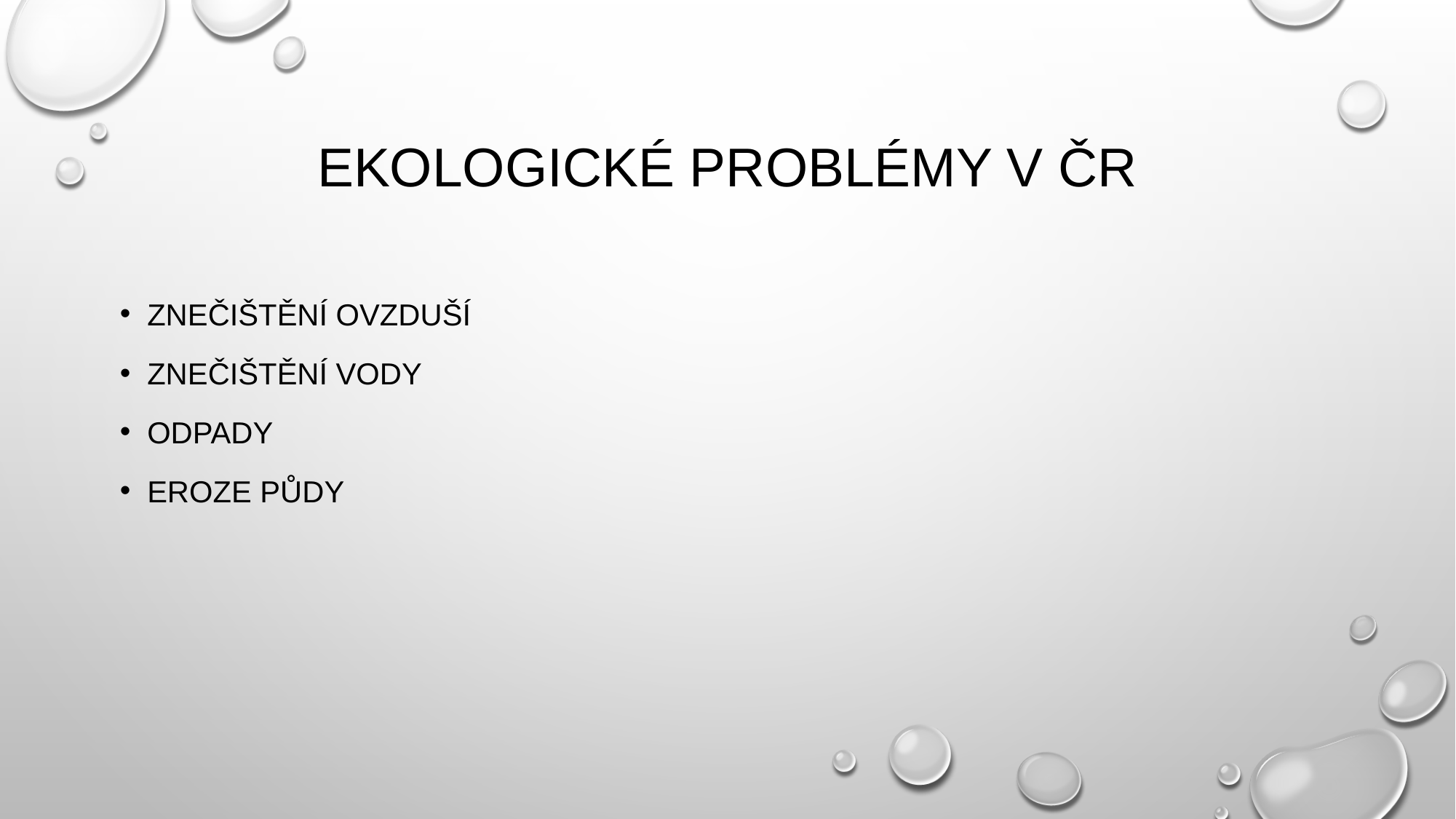

# Ekologické problémy v ČR
Znečištění ovzduší
Znečištění vody
Odpady
Eroze půdy